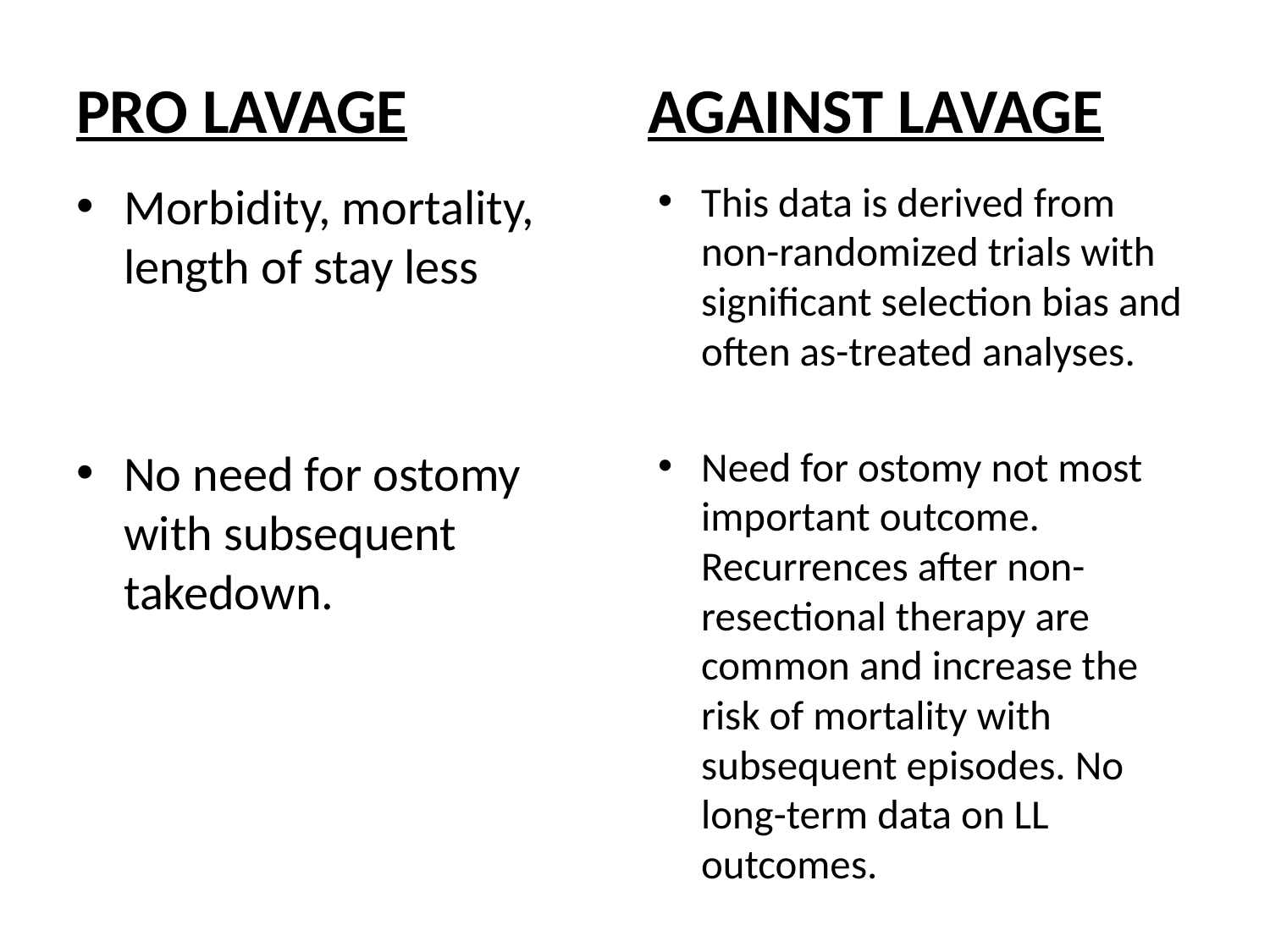

PRO LAVAGE
AGAINST LAVAGE
Morbidity, mortality, length of stay less

No need for ostomy with subsequent takedown.

This data is derived from non-randomized trials with significant selection bias and often as-treated analyses.

Need for ostomy not most important outcome. Recurrences after non-resectional therapy are common and increase the risk of mortality with subsequent episodes. No long-term data on LL outcomes.